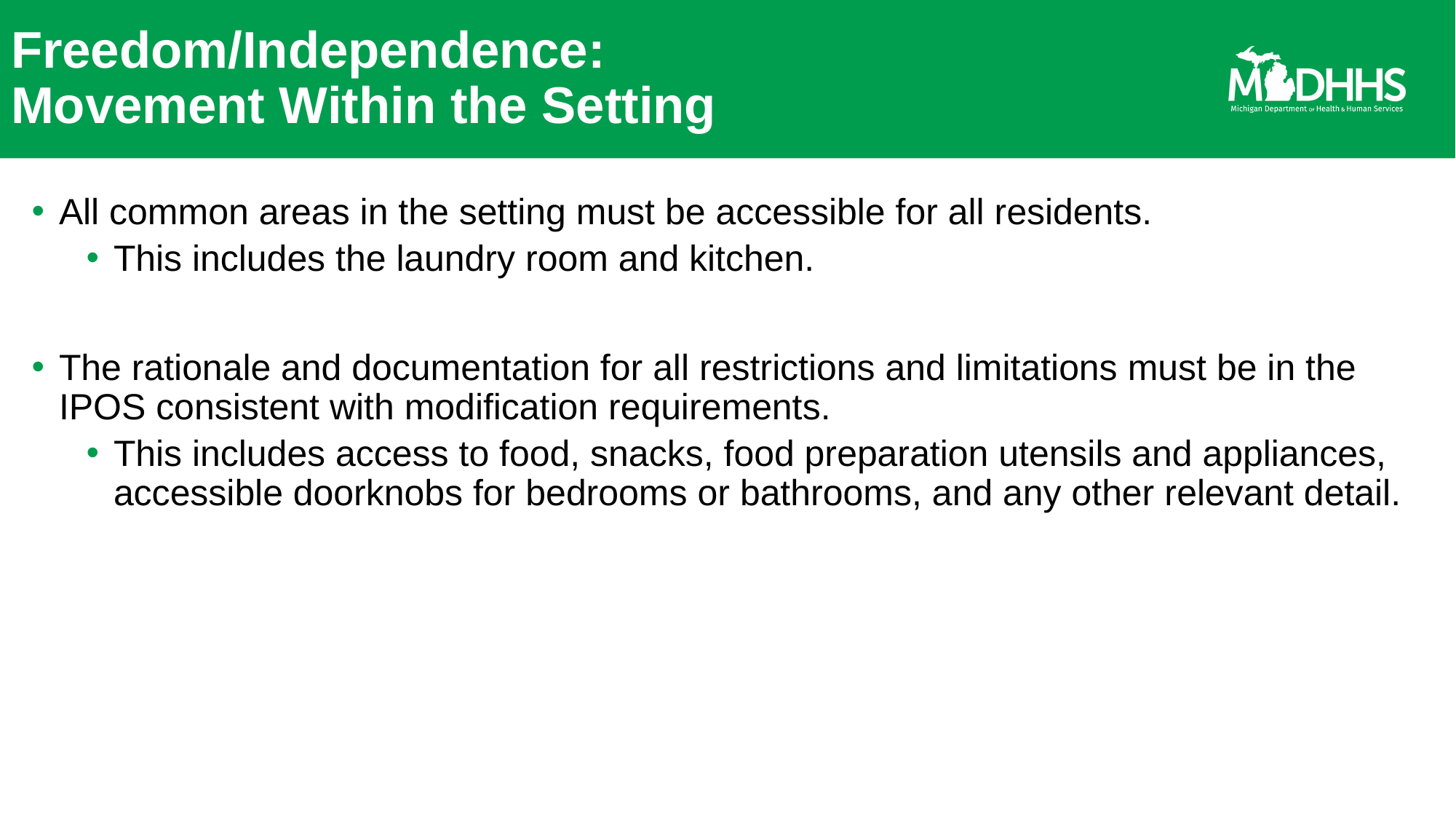

# Freedom/Independence: Movement Within the Setting
All common areas in the setting must be accessible for all residents.
This includes the laundry room and kitchen.

The rationale and documentation for all restrictions and limitations must be in the IPOS consistent with modification requirements.
This includes access to food, snacks, food preparation utensils and appliances, accessible doorknobs for bedrooms or bathrooms, and any other relevant detail.